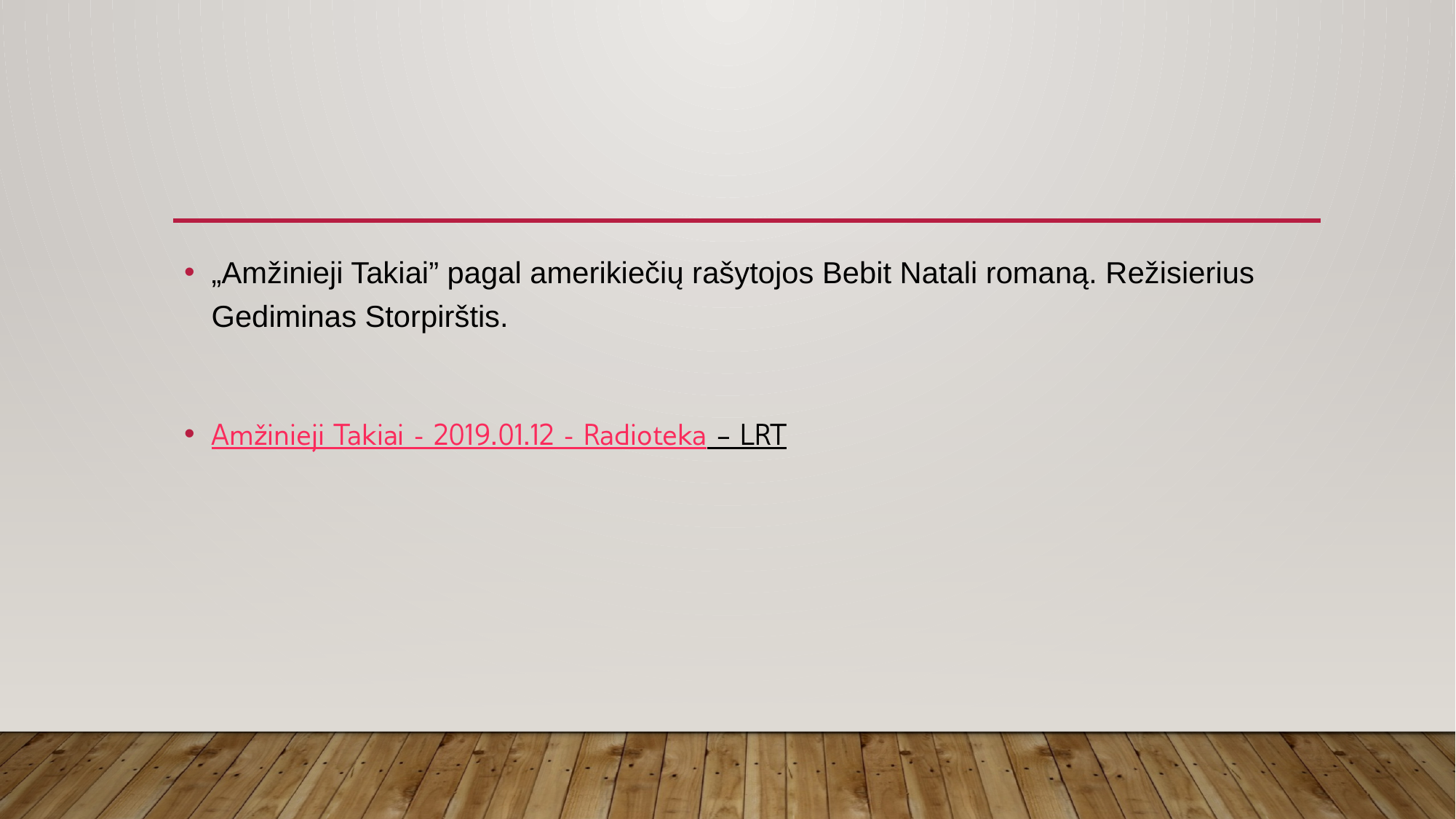

#
„Amžinieji Takiai” pagal amerikiečių rašytojos Bebit Natali romaną. Režisierius Gediminas Storpirštis.

Amžinieji Takiai - 2019.01.12 - Radioteka – LRT